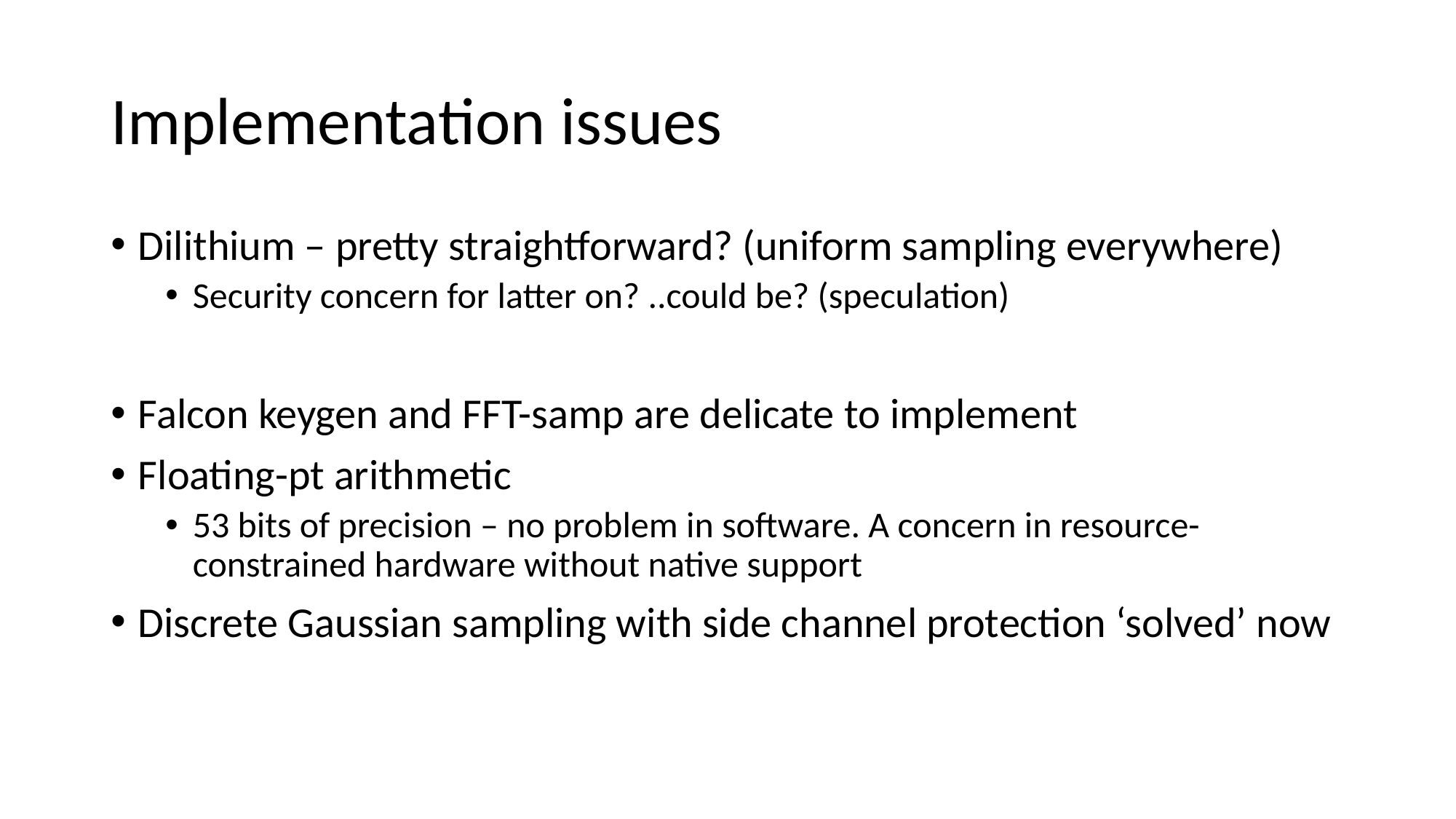

# Implementation issues
Dilithium – pretty straightforward? (uniform sampling everywhere)
Security concern for latter on? ..could be? (speculation)

Falcon keygen and FFT-samp are delicate to implement
Floating-pt arithmetic
53 bits of precision – no problem in software. A concern in resource-constrained hardware without native support
Discrete Gaussian sampling with side channel protection ‘solved’ now